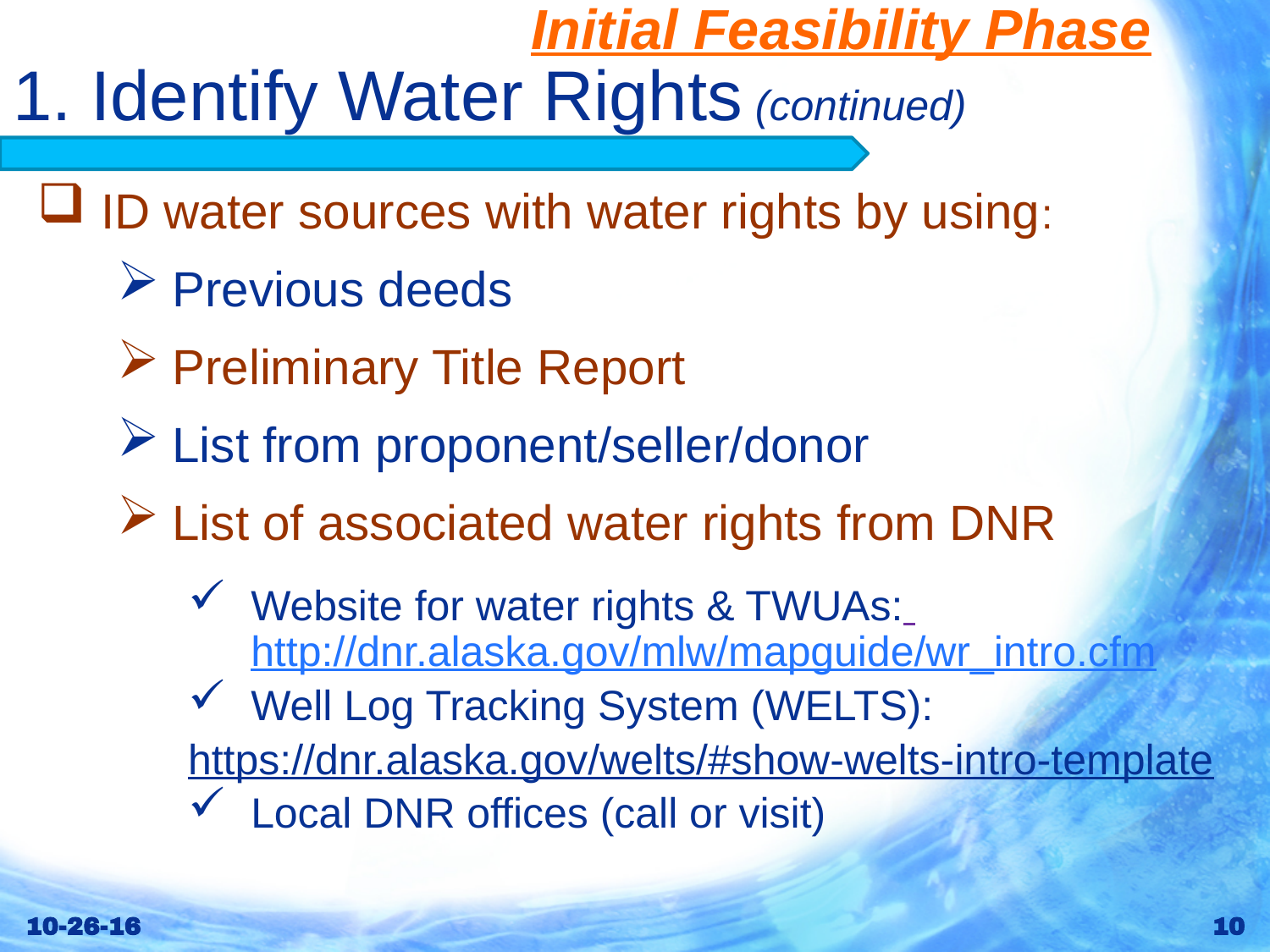

Initial Feasibility Phase
# 1. Identify Water Rights (continued)
ID water sources with water rights by using:
Previous deeds
Preliminary Title Report
List from proponent/seller/donor
List of associated water rights from DNR
Website for water rights & TWUAs: http://dnr.alaska.gov/mlw/mapguide/wr_intro.cfm
Well Log Tracking System (WELTS):
https://dnr.alaska.gov/welts/#show-welts-intro-template
Local DNR offices (call or visit)
10
10-26-16